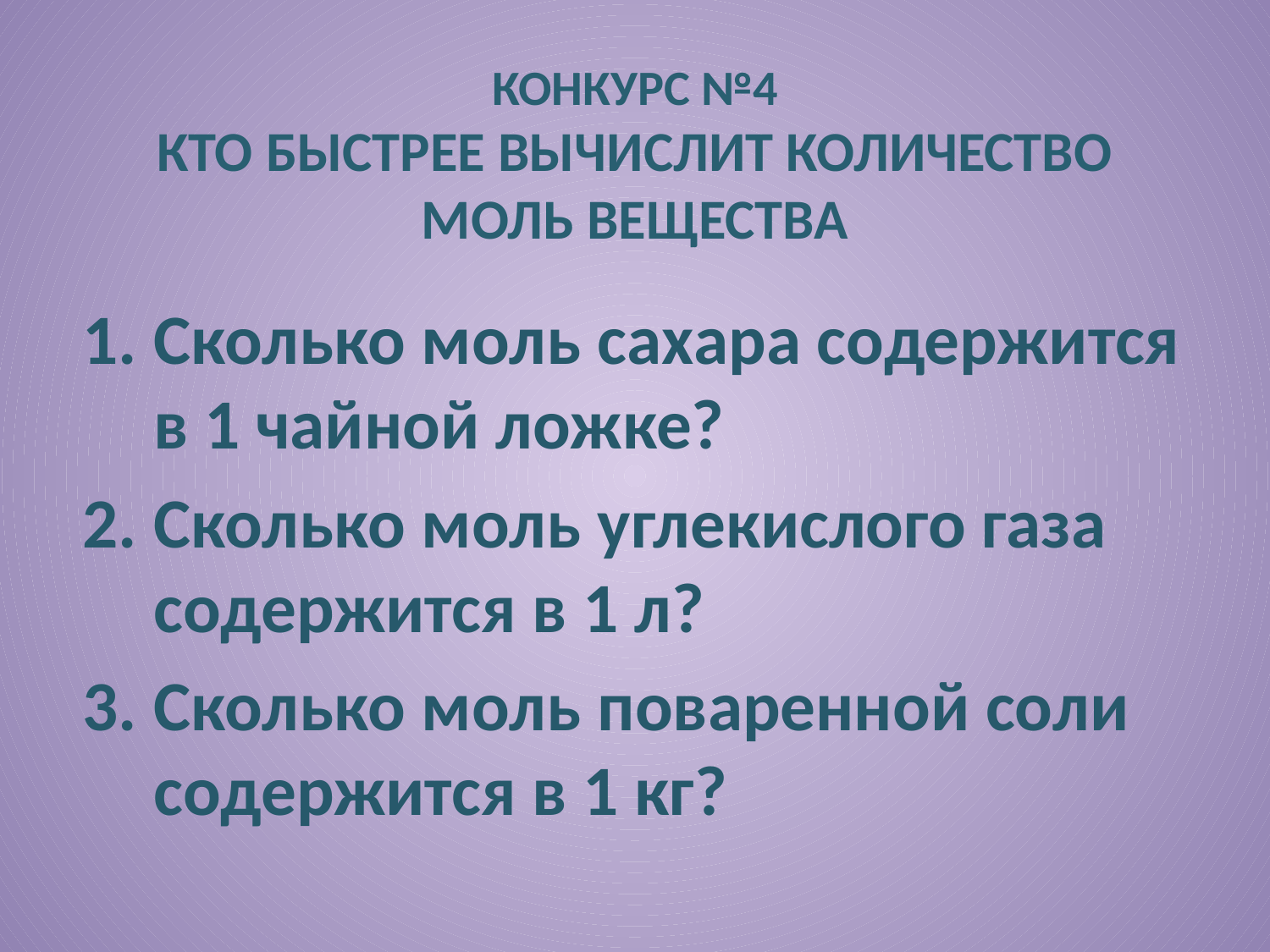

# КОНКУРС №4 КТО БЫСТРЕЕ ВЫЧИСЛИТ КОЛИЧЕСТВО МОЛЬ ВЕЩЕСТВА
Сколько моль сахара содержится в 1 чайной ложке?
Сколько моль углекислого газа содержится в 1 л?
Сколько моль поваренной соли содержится в 1 кг?